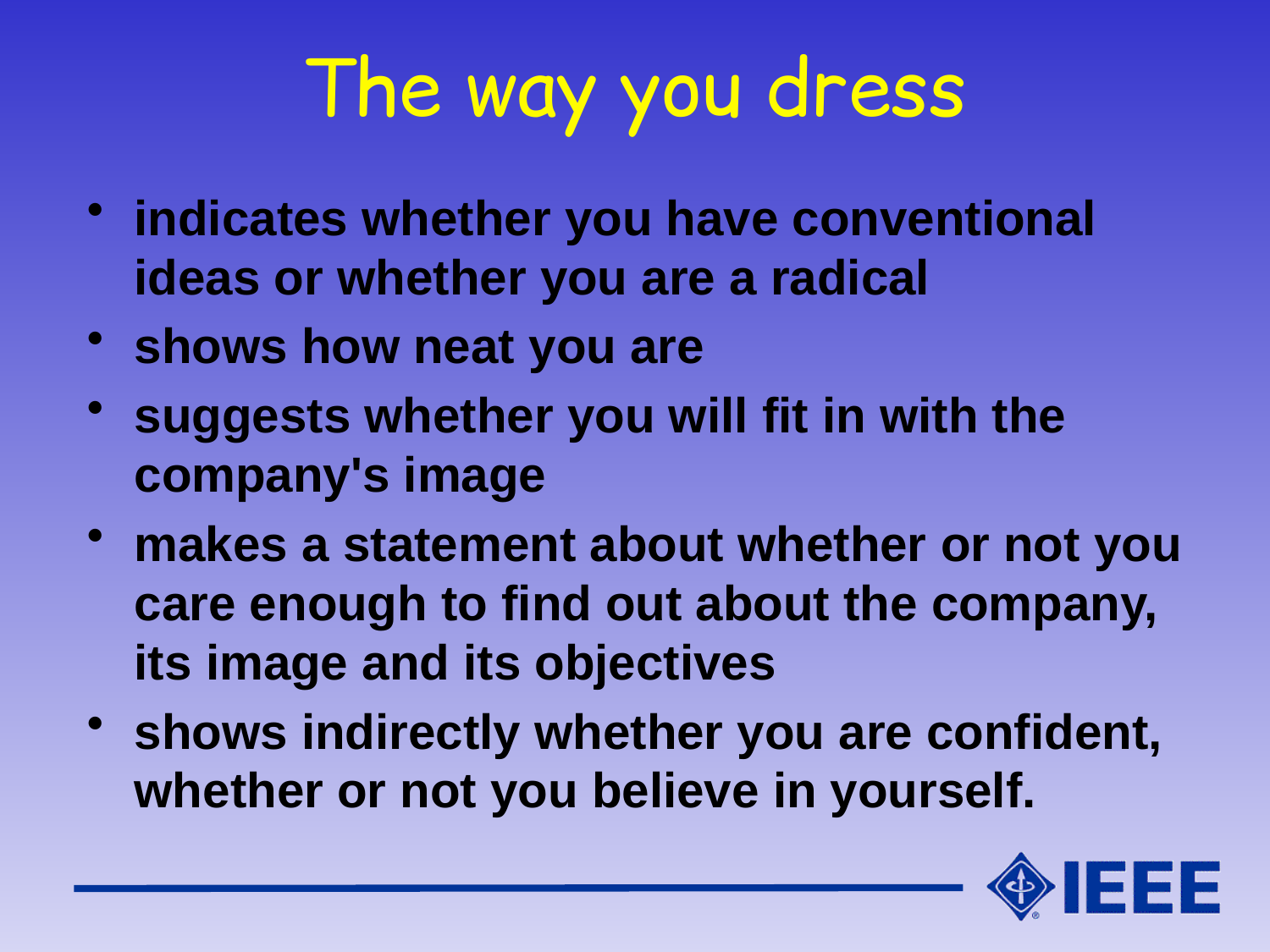

# The way you dress
indicates whether you have conventional ideas or whether you are a radical
shows how neat you are
suggests whether you will fit in with the company's image
makes a statement about whether or not you care enough to find out about the company, its image and its objectives
shows indirectly whether you are confident, whether or not you believe in yourself.